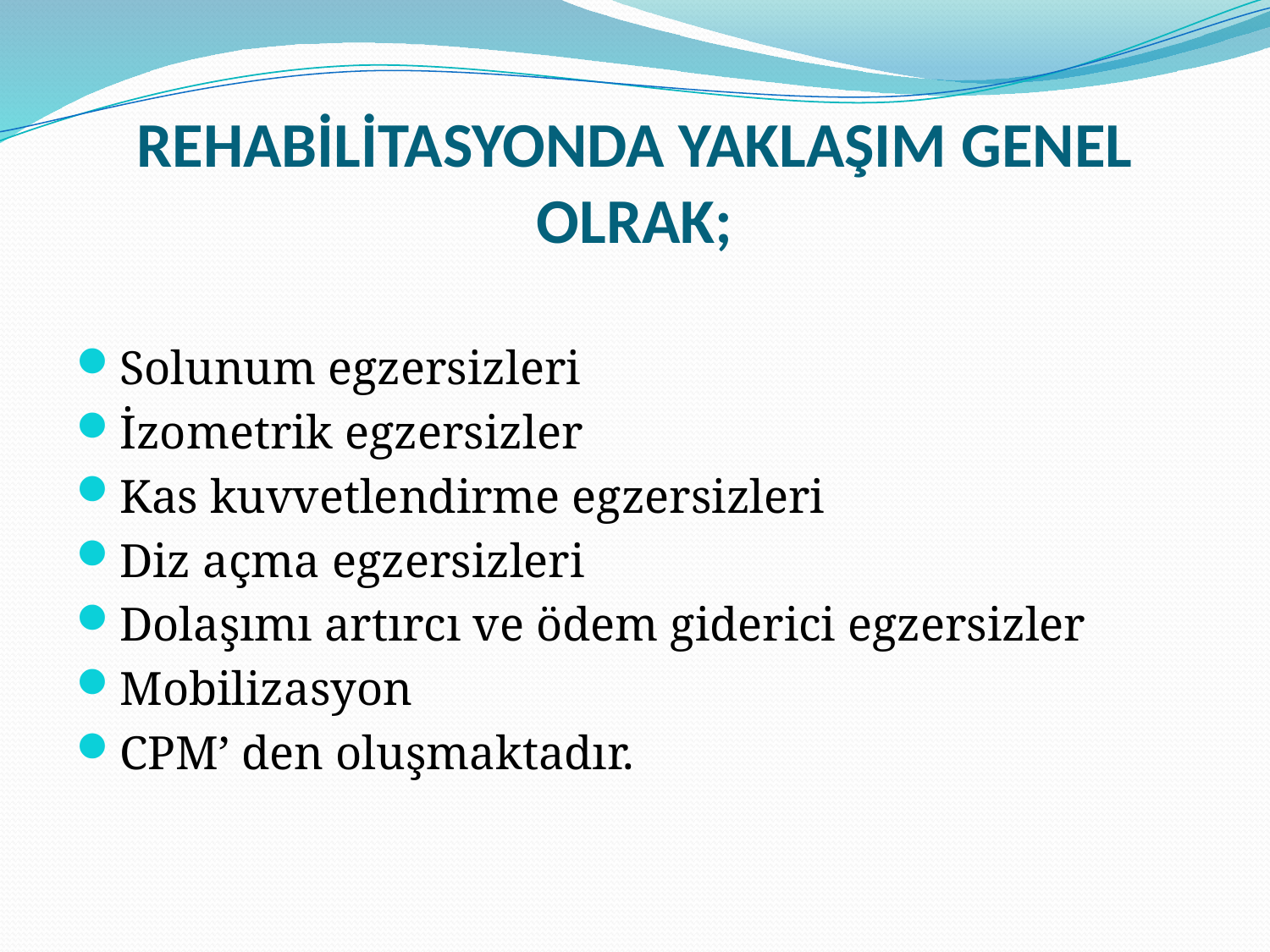

# REHABİLİTASYONDA YAKLAŞIM GENEL OLRAK;

Solunum egzersizleri
İzometrik egzersizler
Kas kuvvetlendirme egzersizleri
Diz açma egzersizleri
Dolaşımı artırcı ve ödem giderici egzersizler
Mobilizasyon
CPM’ den oluşmaktadır.